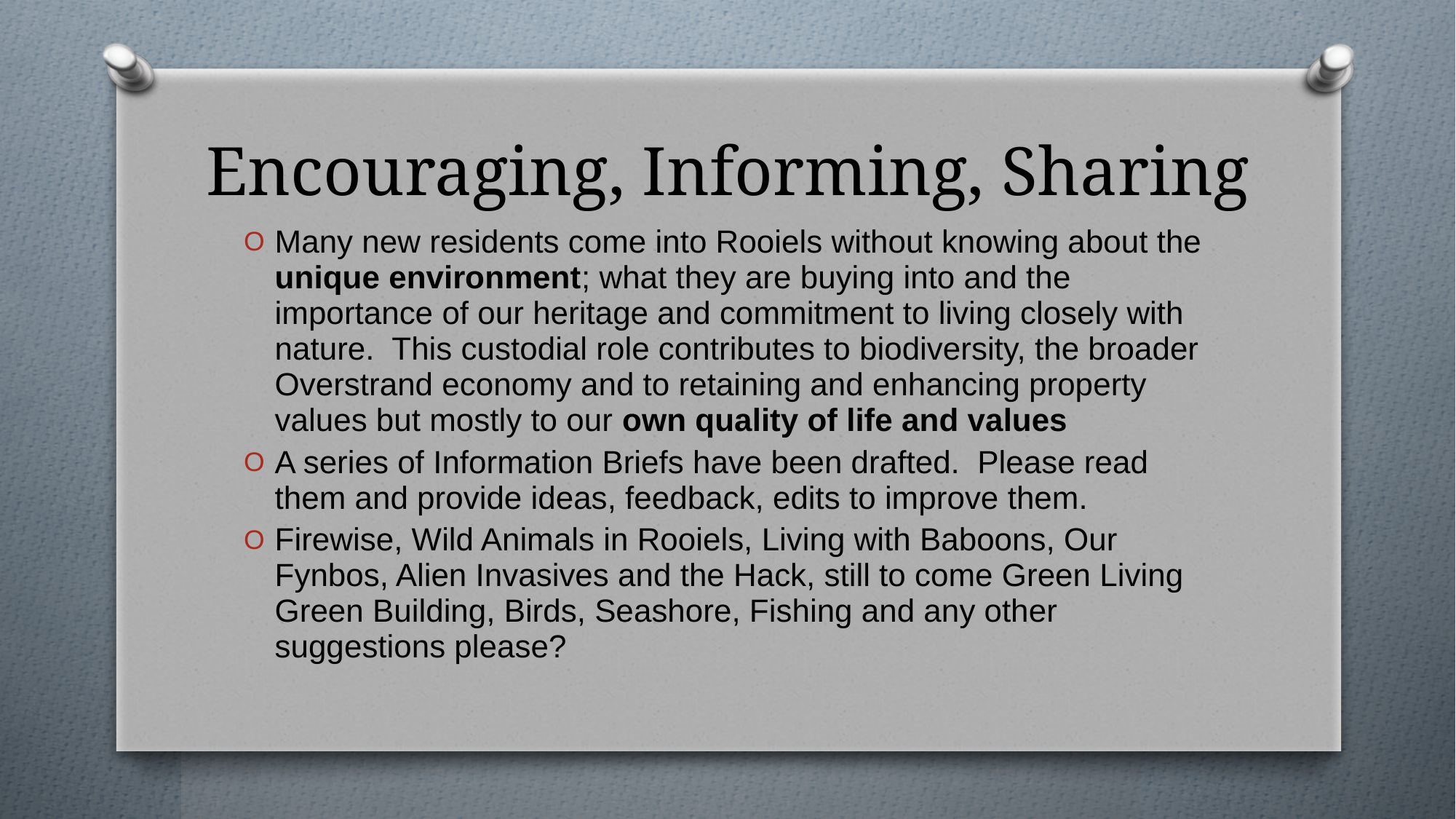

# Encouraging, Informing, Sharing
Many new residents come into Rooiels without knowing about the unique environment; what they are buying into and the importance of our heritage and commitment to living closely with nature.  This custodial role contributes to biodiversity, the broader Overstrand economy and to retaining and enhancing property values but mostly to our own quality of life and values
A series of Information Briefs have been drafted.  Please read them and provide ideas, feedback, edits to improve them.
Firewise, Wild Animals in Rooiels, Living with Baboons, Our Fynbos, Alien Invasives and the Hack, still to come Green Living Green Building, Birds, Seashore, Fishing and any other suggestions please?